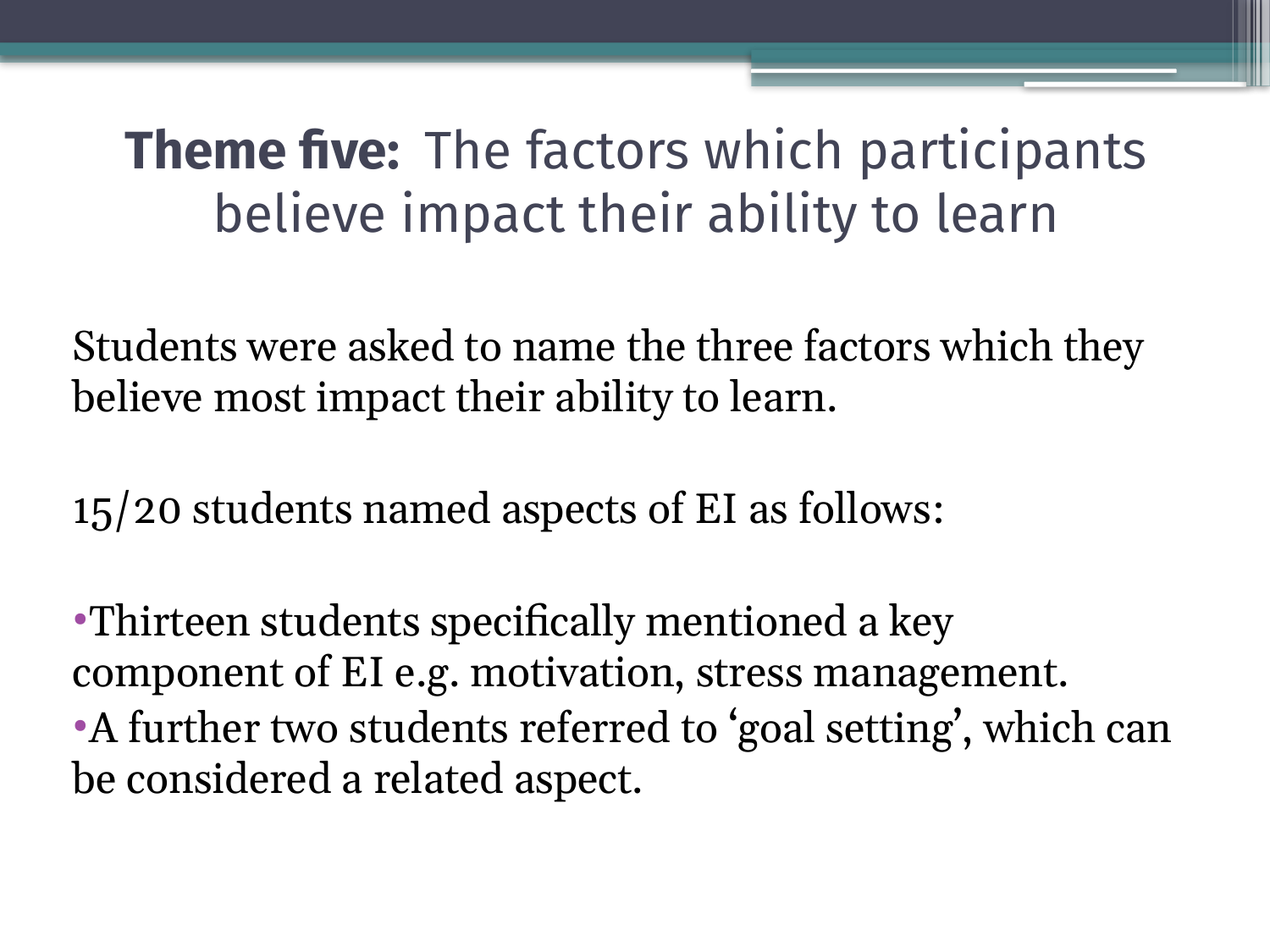

# Theme five:  The factors which participants believe impact their ability to learn

Students were asked to name the three factors which they believe most impact their ability to learn.

15/20 students named aspects of EI as follows:

Thirteen students specifically mentioned a key component of EI e.g. motivation, stress management.
A further two students referred to ‘goal setting’, which can be considered a related aspect.